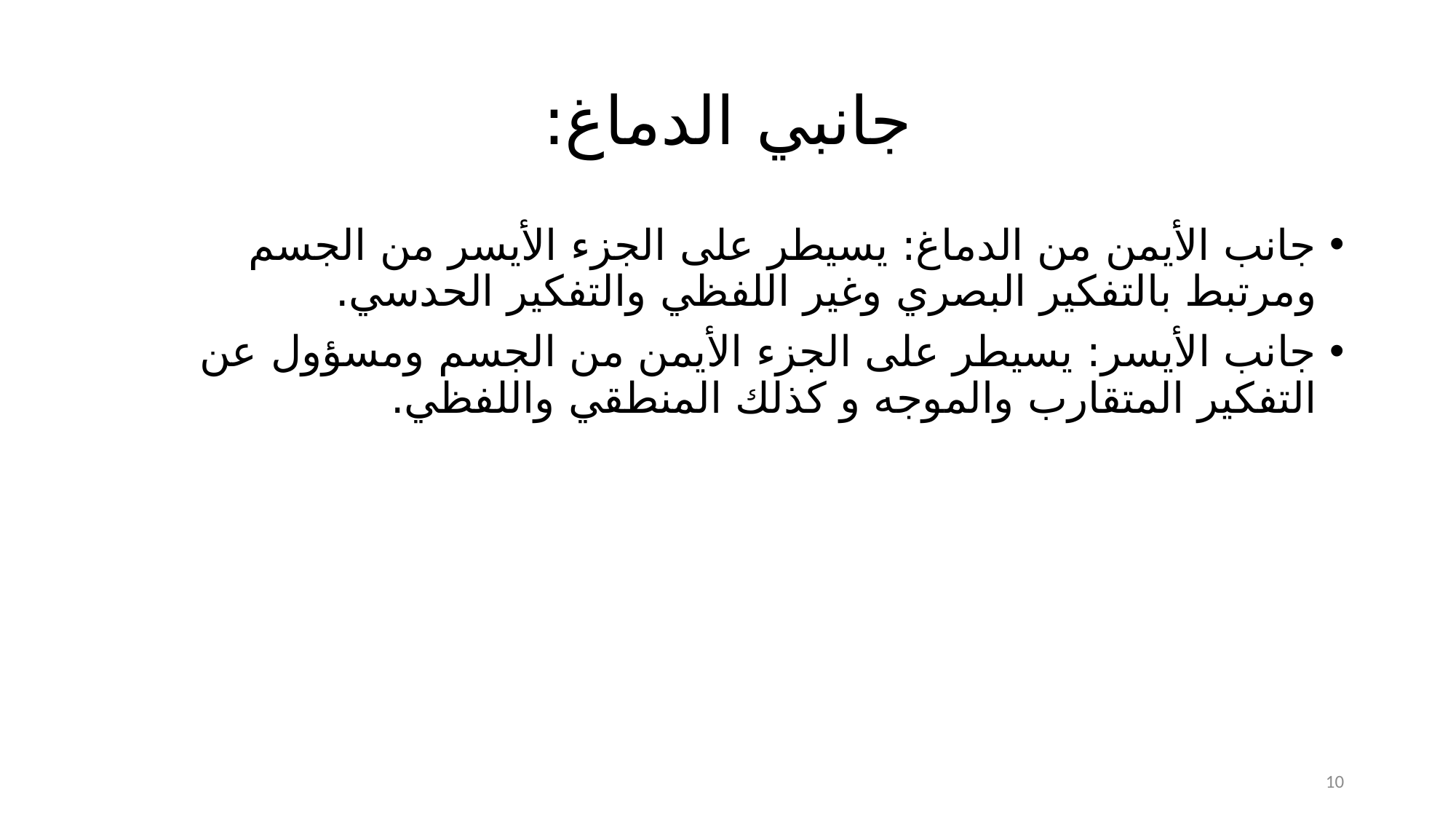

# جانبي الدماغ:
جانب الأيمن من الدماغ: يسيطر على الجزء الأيسر من الجسم ومرتبط بالتفكير البصري وغير اللفظي والتفكير الحدسي.
جانب الأيسر: يسيطر على الجزء الأيمن من الجسم ومسؤول عن التفكير المتقارب والموجه و كذلك المنطقي واللفظي.

10